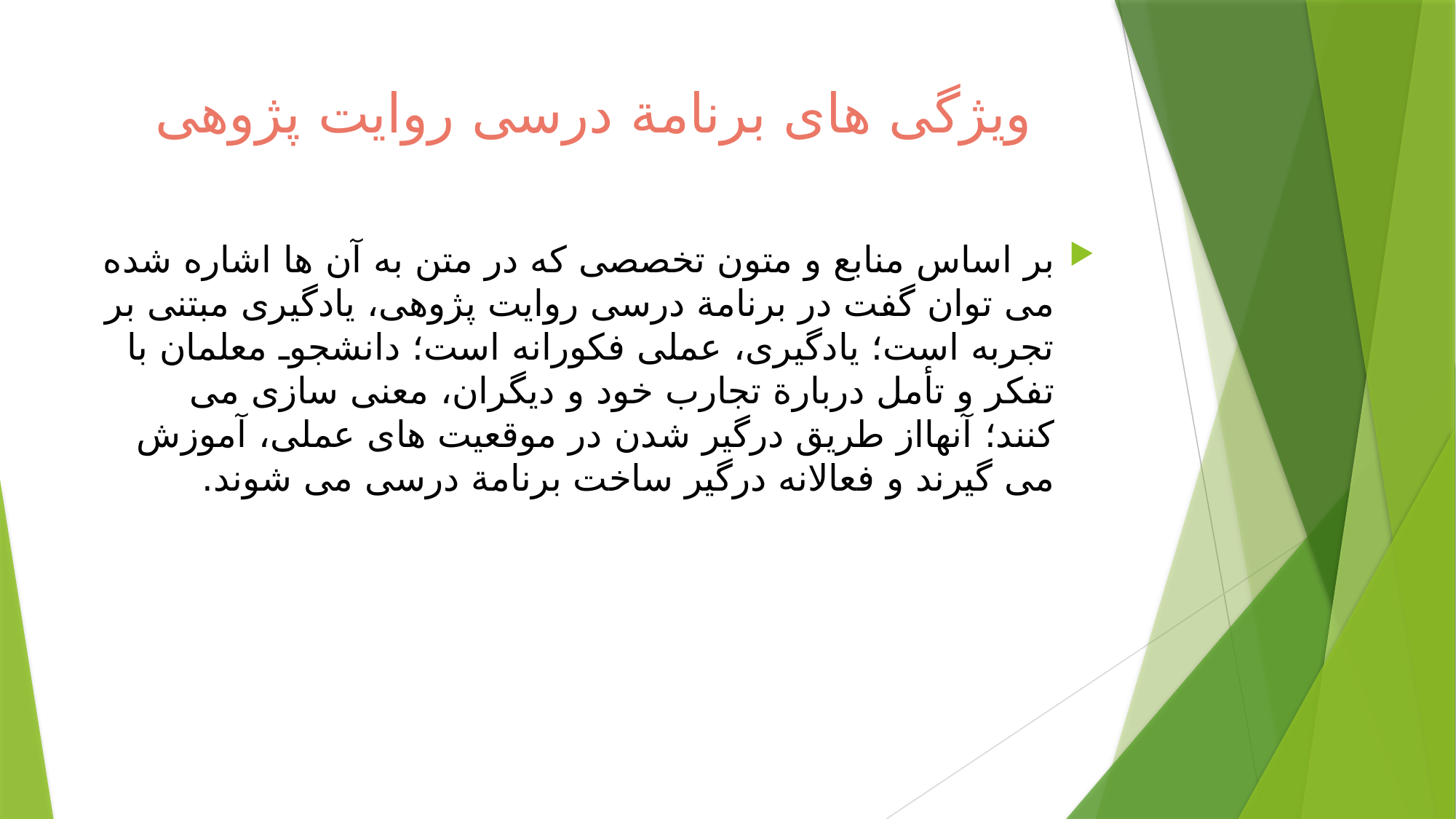

# ويژگى هاى برنامة درسى روايت پژوهى
بر اساس منابع و متون تخصصى كه در متن به آن ها اشاره شده مى توان گفت در برنامة درسى روايت پژوهى، يادگيرى مبتنى بر تجربه است؛ يادگيرى، عملى فكورانه است؛ دانشجوـ معلمان با تفكر و تأمل دربارة تجارب خود و ديگران، معنى سازى مى   كنند؛ آنهااز طريق درگير شدن در موقعيت هاى عملى، آموزش مى گيرند و فعالانه درگير ساخت برنامة درسى مى شوند.